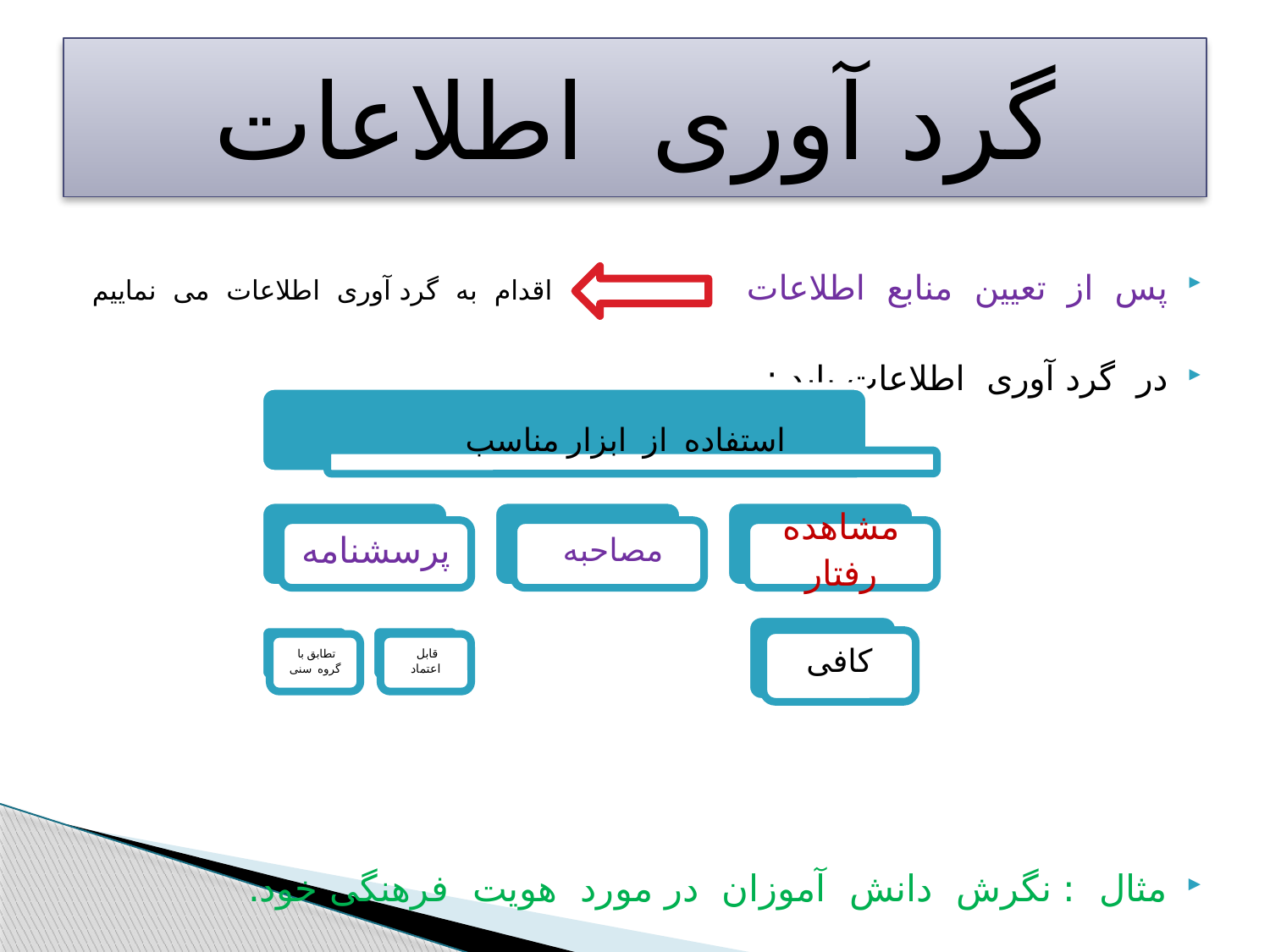

# گرد آوری  اطلاعات

پس  از  تعیین  منابع  اطلاعات                  اقدام  به  گرد آوری  اطلاعات  می  نماییم
در  گرد آوری  اطلاعات باید :

مثال  : نگرش  دانش  آموزان  در مورد  هویت  فرهنگی خود.

  استفاده  از  ابزار مناسب
پرسشنامه
تطابق با  گروه  سنی
قابل  اعتماد
مشاهده رفتار
کافی
مصاحبه